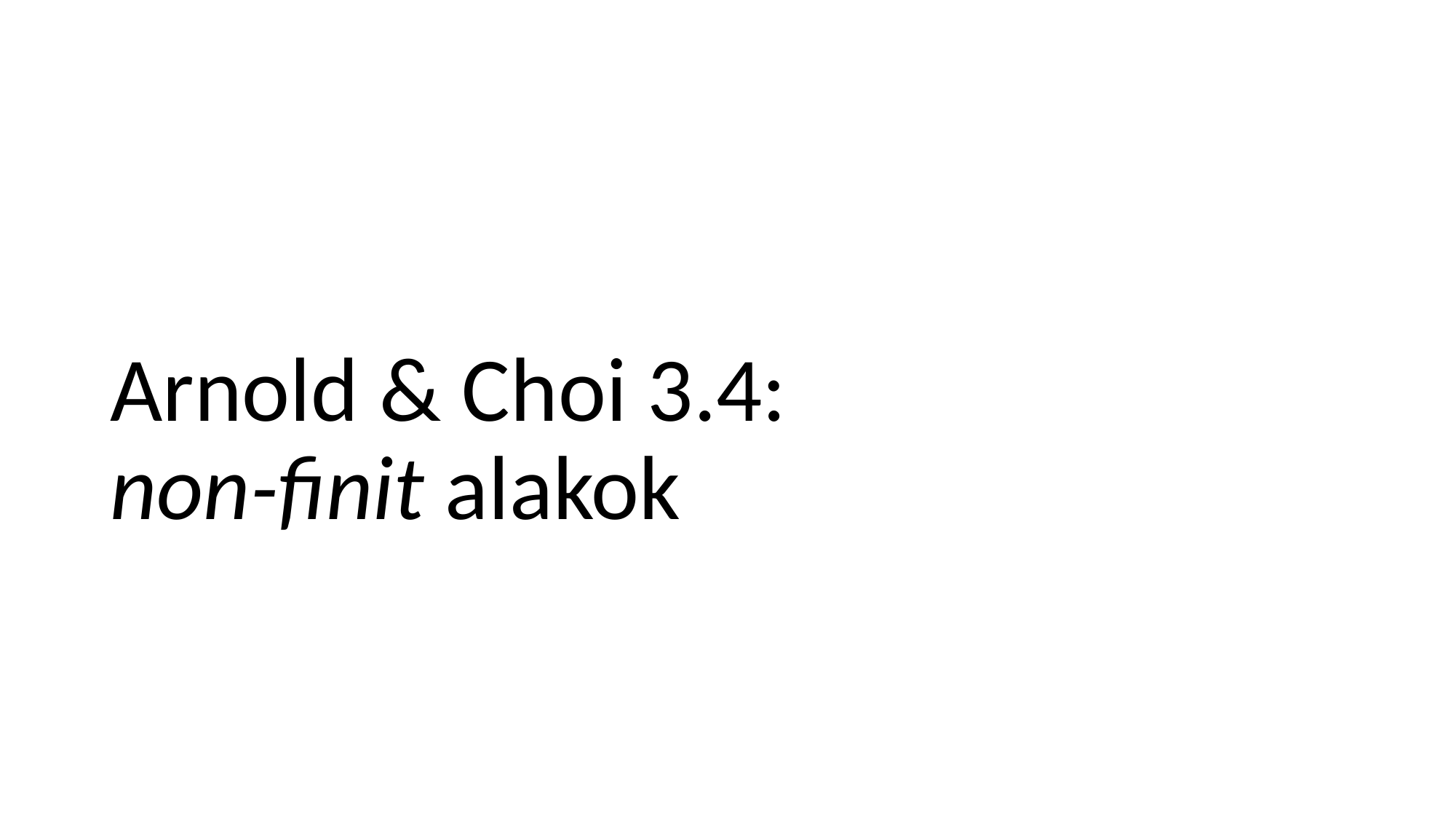

# Arnold & Choi 3.4: non-finit alakok